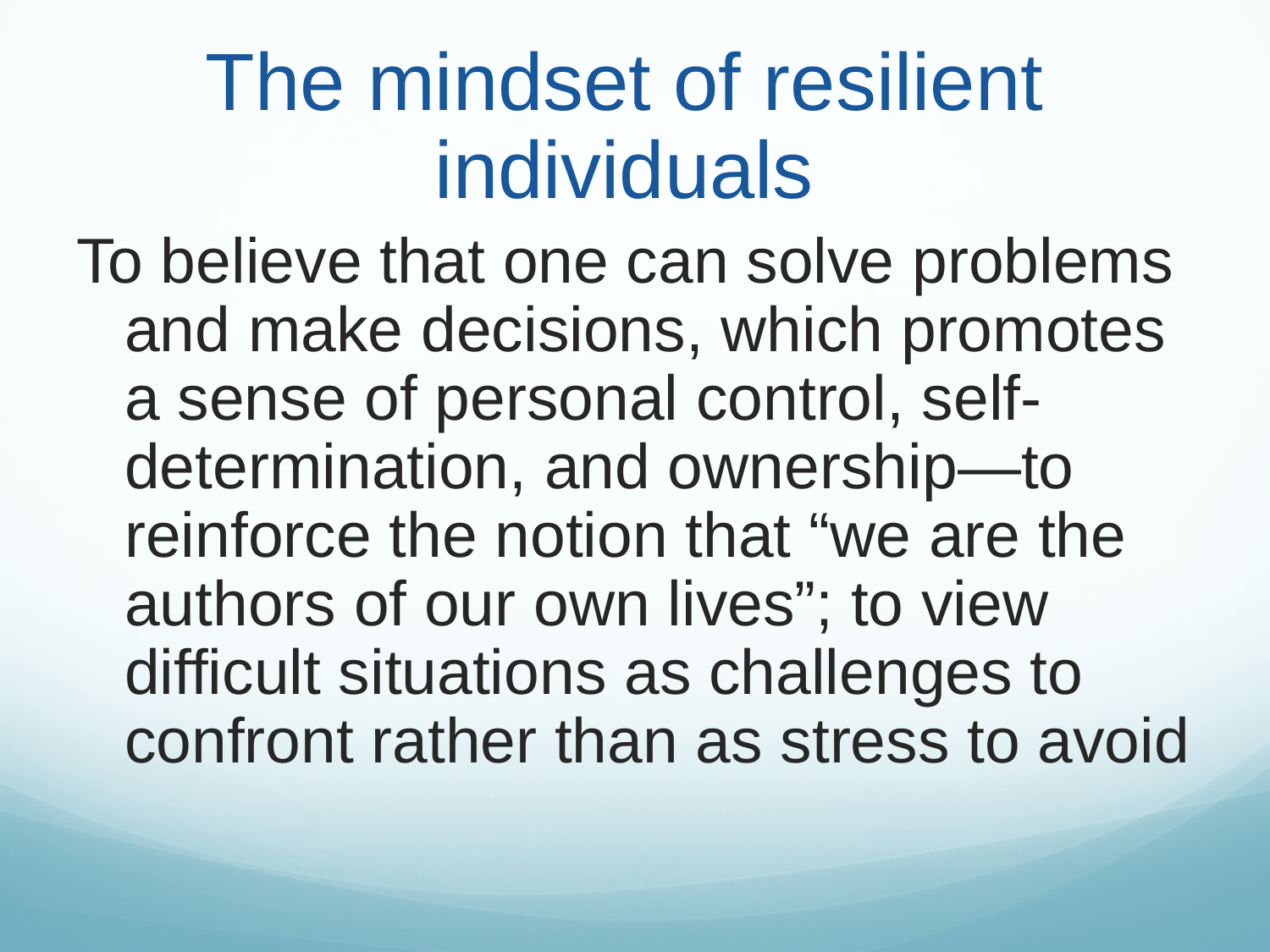

# The mindset of resilient individuals
To believe that one can solve problems and make decisions, which promotes a sense of personal control, self-determination, and ownership—to reinforce the notion that “we are the authors of our own lives”; to view difficult situations as challenges to confront rather than as stress to avoid